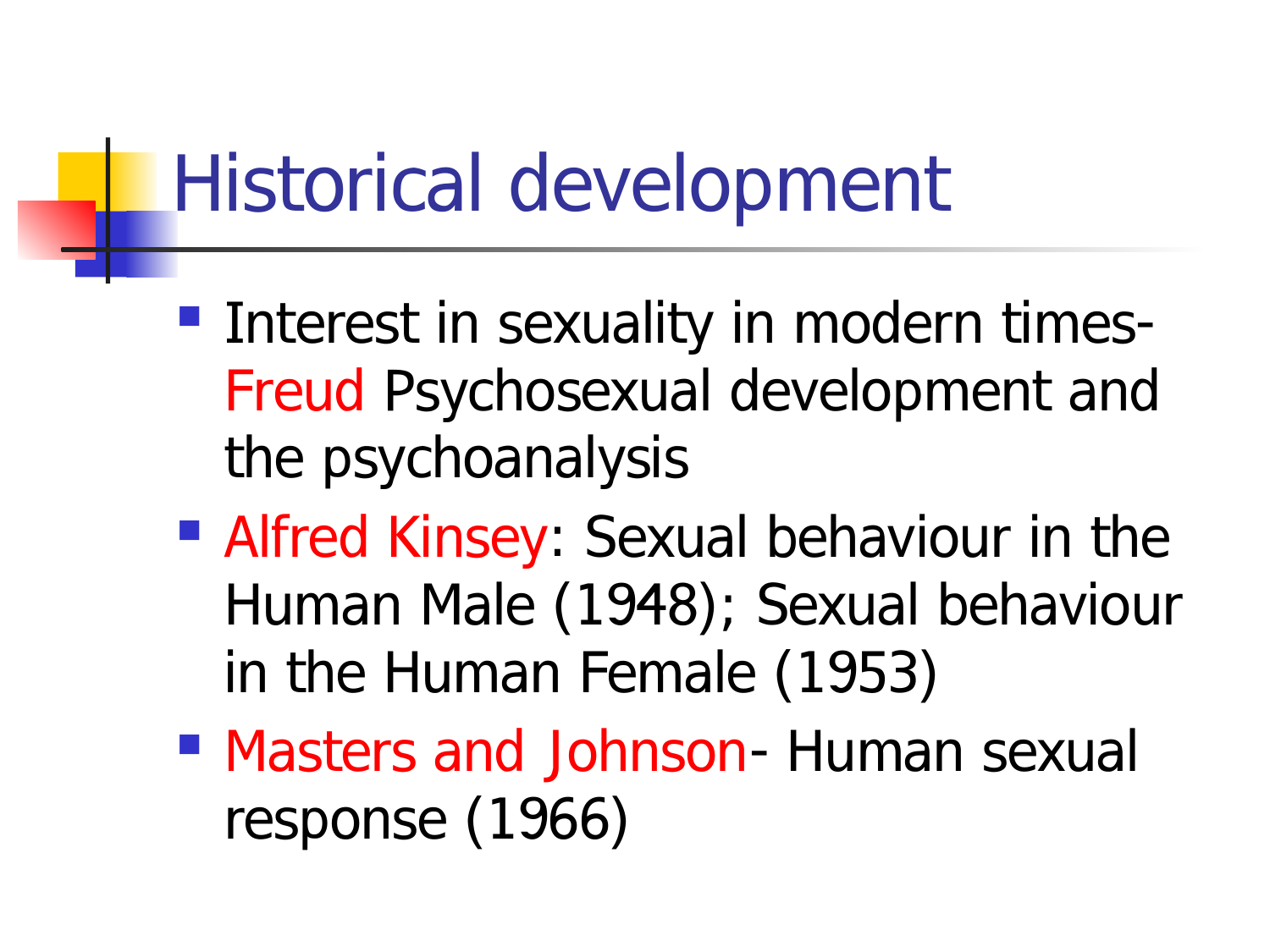

# Historical development
Interest in sexuality in modern times- Freud Psychosexual development and the psychoanalysis
Alfred Kinsey: Sexual behaviour in the Human Male (1948); Sexual behaviour in the Human Female (1953)
Masters and Johnson- Human sexual response (1966)